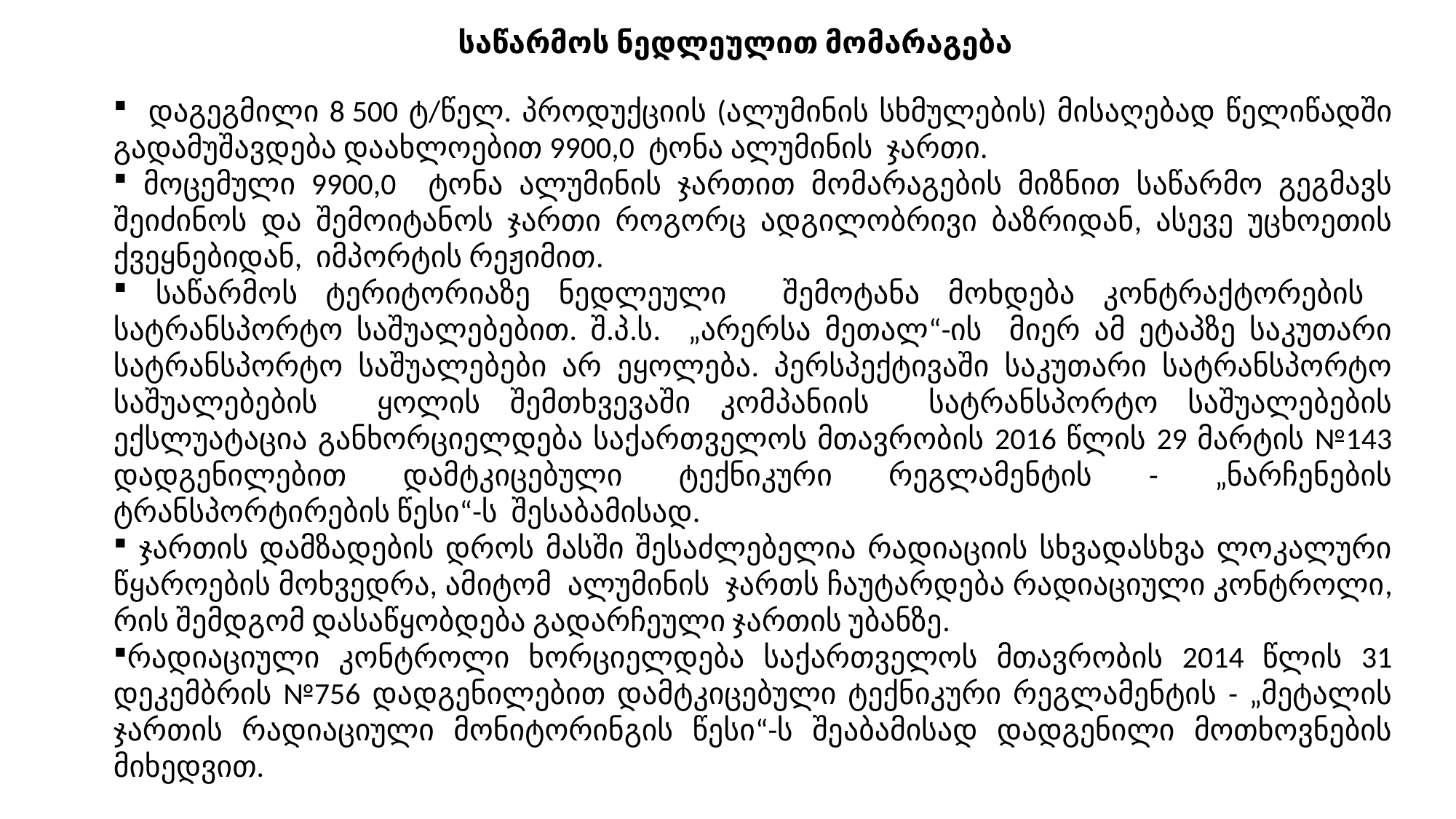

# საწარმოს ნედლეულით მომარაგება
  დაგეგმილი 8 500 ტ/წელ. პროდუქციის (ალუმინის სხმულების) მისაღებად წელიწადში გადამუშავდება დაახლოებით 9900,0  ტონა ალუმინის  ჯართი.
 მოცემული 9900,0  ტონა ალუმინის ჯართით მომარაგების მიზნით საწარმო გეგმავს შეიძინოს და შემოიტანოს ჯართი როგორც ადგილობრივი ბაზრიდან, ასევე უცხოეთის ქვეყნებიდან,  იმპორტის რეჟიმით.
 საწარმოს ტერიტორიაზე ნედლეული  შემოტანა მოხდება კონტრაქტორების  სატრანსპორტო საშუალებებით. შ.პ.ს.  „არერსა მეთალ“-ის  მიერ ამ ეტაპზე საკუთარი სატრანსპორტო საშუალებები არ ეყოლება. პერსპექტივაში საკუთარი სატრანსპორტო საშუალებების  ყოლის შემთხვევაში კომპანიის  სატრანსპორტო საშუალებების ექსლუატაცია განხორციელდება საქართველოს მთავრობის 2016 წლის 29 მარტის №143 დადგენილებით დამტკიცებული ტექნიკური რეგლამენტის - „ნარჩენების ტრანსპორტირების წესი“-ს  შესაბამისად.
 ჯართის დამზადების დროს მასში შესაძლებელია რადიაციის სხვადასხვა ლოკალური წყაროების მოხვედრა, ამიტომ  ალუმინის  ჯართს ჩაუტარდება რადიაციული კონტროლი, რის შემდგომ დასაწყობდება გადარჩეული ჯართის უბანზე.
რადიაციული კონტროლი ხორციელდება საქართველოს მთავრობის 2014 წლის 31 დეკემბრის №756 დადგენილებით დამტკიცებული ტექნიკური რეგლამენტის - „მეტალის ჯართის რადიაციული მონიტორინგის წესი“-ს შეაბამისად დადგენილი მოთხოვნების მიხედვით.